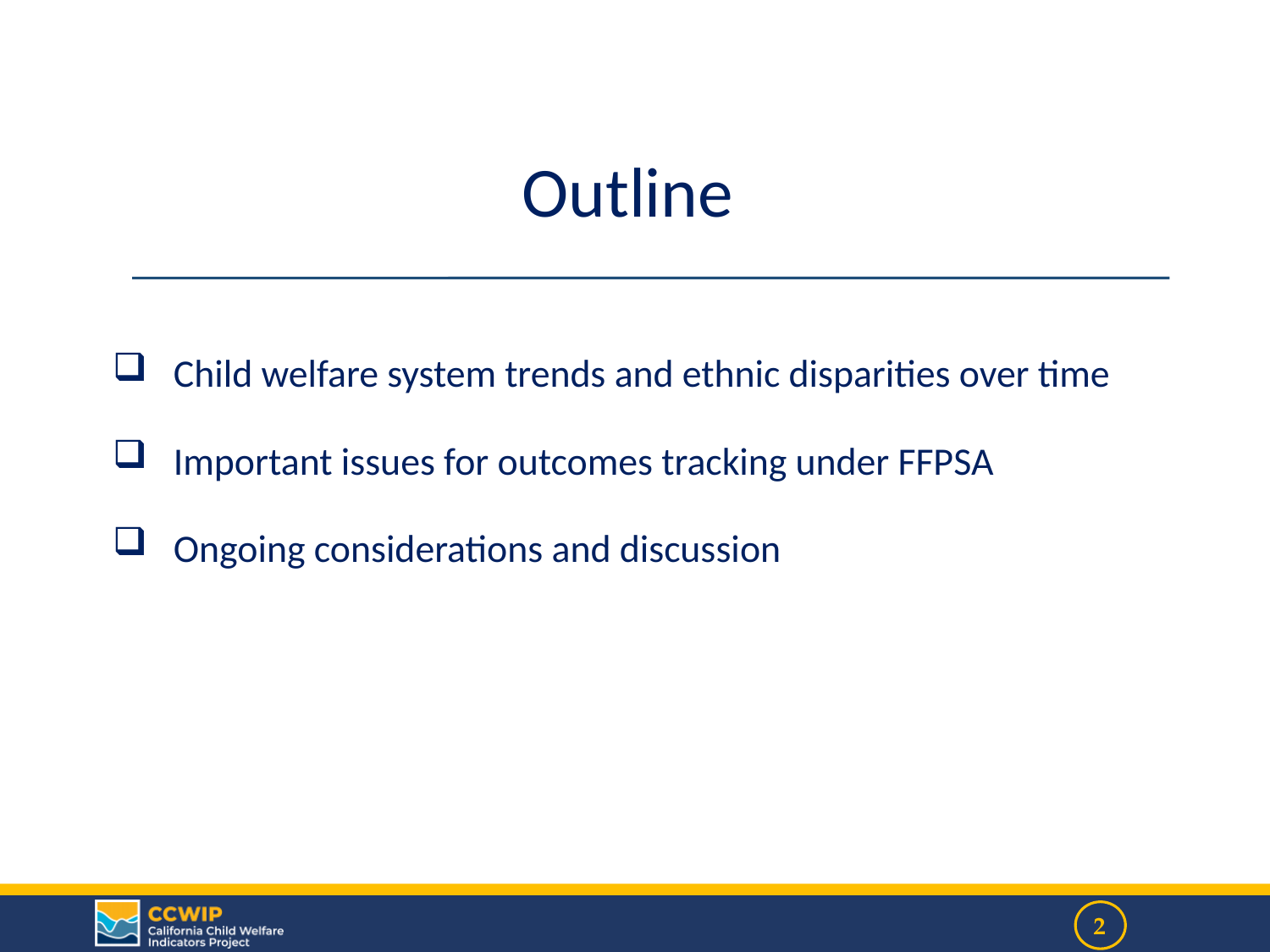

Outline
   Child welfare system trends and ethnic disparities over time
   Important issues for outcomes tracking under FFPSA
   Ongoing considerations and discussion